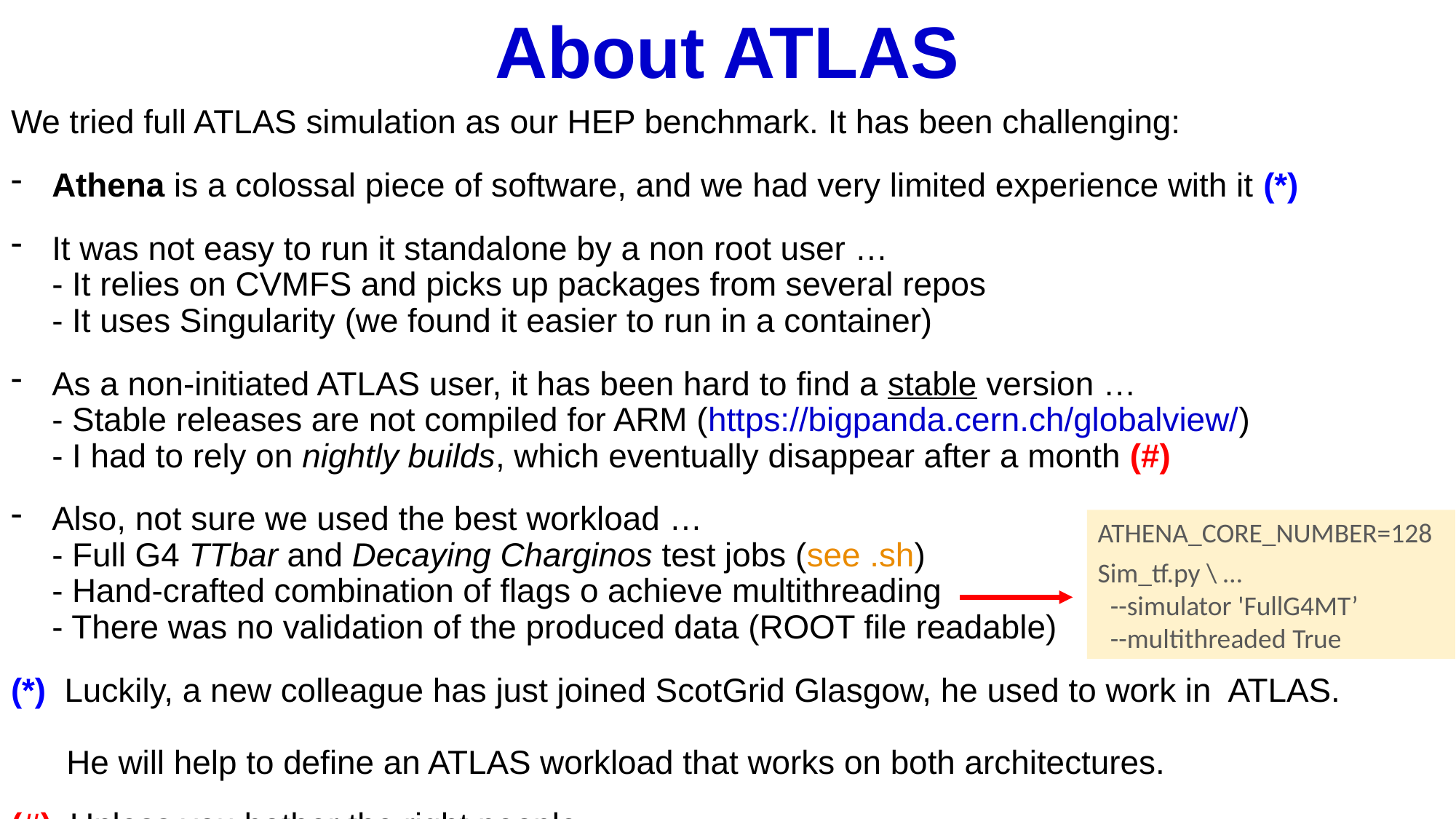

About ATLAS
We tried full ATLAS simulation as our HEP benchmark. It has been challenging:
Athena is a colossal piece of software, and we had very limited experience with it (*)
It was not easy to run it standalone by a non root user …
- It relies on CVMFS and picks up packages from several repos
- It uses Singularity (we found it easier to run in a container)
As a non-initiated ATLAS user, it has been hard to find a stable version …
- Stable releases are not compiled for ARM (https://bigpanda.cern.ch/globalview/)
- I had to rely on nightly builds, which eventually disappear after a month (#)
Also, not sure we used the best workload …
- Full G4 TTbar and Decaying Charginos test jobs (see .sh)
- Hand-crafted combination of flags o achieve multithreading
- There was no validation of the produced data (ROOT file readable)
(*)  Luckily, a new colleague has just joined ScotGrid Glasgow, he used to work in  ATLAS.
      He will help to define an ATLAS workload that works on both architectures.
(#)  Unless you bother the right people

ATHENA_CORE_NUMBER=128

Sim_tf.py \ …
  --simulator 'FullG4MT’
  --multithreaded True